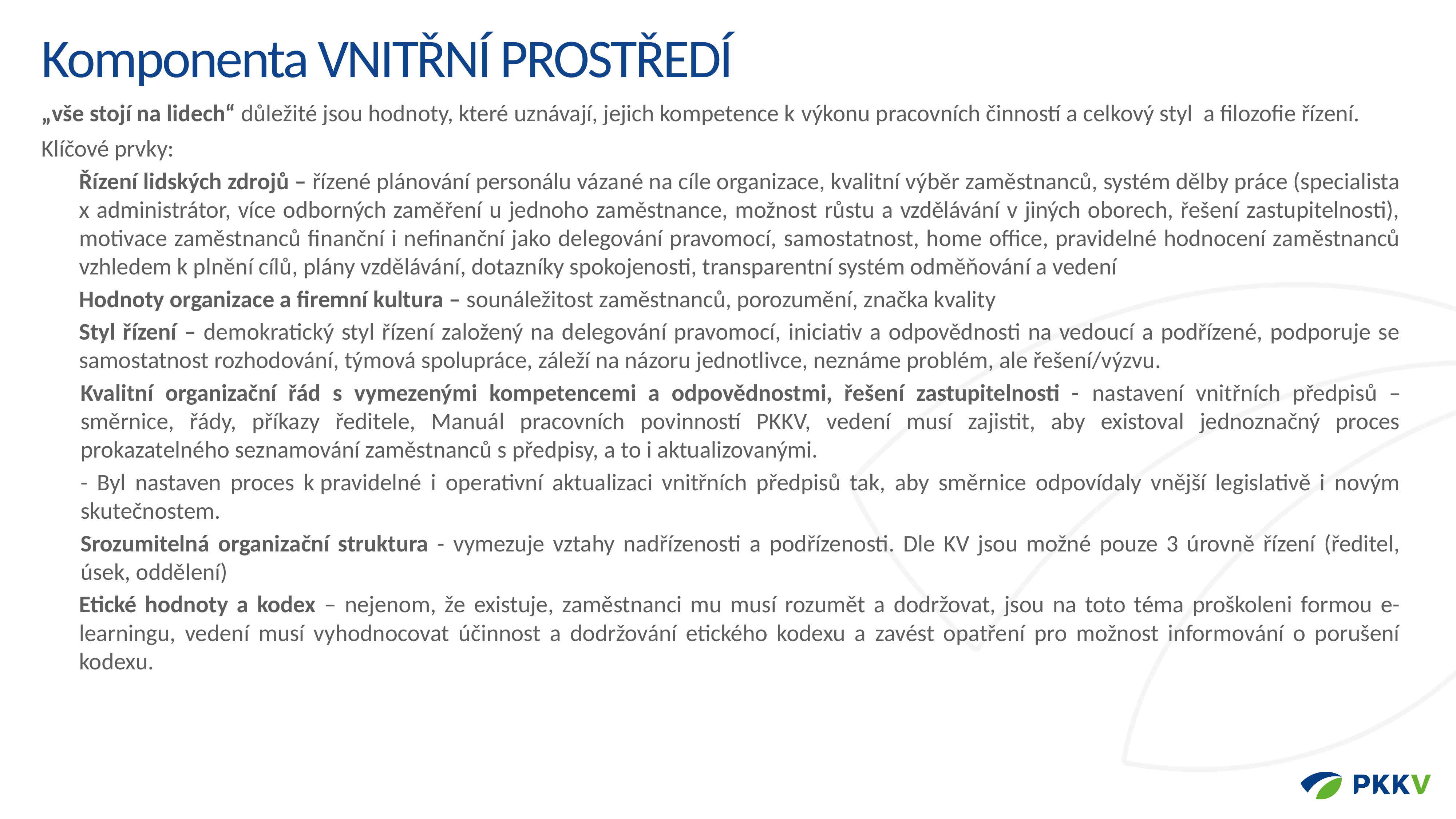

Komponenta VNITŘNÍ PROSTŘEDÍ
„vše stojí na lidech“ důležité jsou hodnoty, které uznávají, jejich kompetence k výkonu pracovních činností a celkový styl  a filozofie řízení.
Klíčové prvky:
Řízení lidských zdrojů – řízené plánování personálu vázané na cíle organizace, kvalitní výběr zaměstnanců, systém dělby práce (specialista x administrátor, více odborných zaměření u jednoho zaměstnance, možnost růstu a vzdělávání v jiných oborech, řešení zastupitelnosti), motivace zaměstnanců finanční i nefinanční jako delegování pravomocí, samostatnost, home office, pravidelné hodnocení zaměstnanců vzhledem k plnění cílů, plány vzdělávání, dotazníky spokojenosti, transparentní systém odměňování a vedení
Hodnoty organizace a firemní kultura – sounáležitost zaměstnanců, porozumění, značka kvality
Styl řízení – demokratický styl řízení založený na delegování pravomocí, iniciativ a odpovědnosti na vedoucí a podřízené, podporuje se samostatnost rozhodování, týmová spolupráce, záleží na názoru jednotlivce, neznáme problém, ale řešení/výzvu.
Kvalitní organizační řád s vymezenými kompetencemi a odpovědnostmi, řešení zastupitelnosti - nastavení vnitřních předpisů – směrnice, řády, příkazy ředitele, Manuál pracovních povinností PKKV, vedení musí zajistit, aby existoval jednoznačný proces prokazatelného seznamování zaměstnanců s předpisy, a to i aktualizovanými.
- Byl nastaven proces k pravidelné i operativní aktualizaci vnitřních předpisů tak, aby směrnice odpovídaly vnější legislativě i novým skutečnostem.
Srozumitelná organizační struktura - vymezuje vztahy nadřízenosti a podřízenosti. Dle KV jsou možné pouze 3 úrovně řízení (ředitel, úsek, oddělení)
Etické hodnoty a kodex – nejenom, že existuje, zaměstnanci mu musí rozumět a dodržovat, jsou na toto téma proškoleni formou e-learningu, vedení musí vyhodnocovat účinnost a dodržování etického kodexu a zavést opatření pro možnost informování o porušení kodexu.